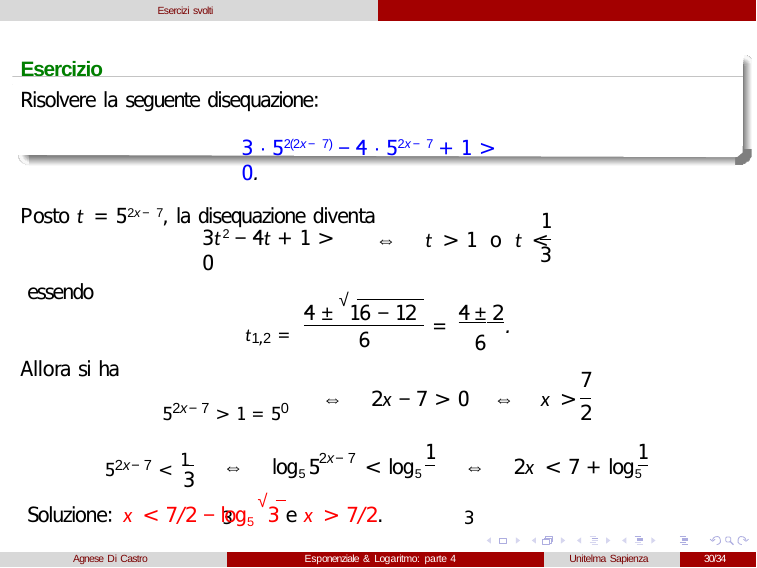

Esercizi svolti
# Esercizio

Risolvere la seguente disequazione:

3 · 52(2x−7) − 4 · 52x−7 + 1 > 0.
Posto t  = 52x−7, la disequazione diventa

1
⇔	t  > 1  o  t  <
3t2 − 4t + 1 > 0

3
essendo
4 ± √16 − 12	4 ± 2
6

t1,2 =
=
.

6
Allora si ha
7
⇔	2x − 7 > 0	⇔	x  >
52x−7 > 1 = 50

2
52x−7 < 1
1
1
2x−7
⇔	log5 5	< log5  3
⇔	2x  < 7 + log5  3

3
Soluzione: x  < 7/2 − log5 √3 e x  > 7/2.

Agnese Di Castro
Esponenziale & Logaritmo: parte 4
Unitelma Sapienza
30/34